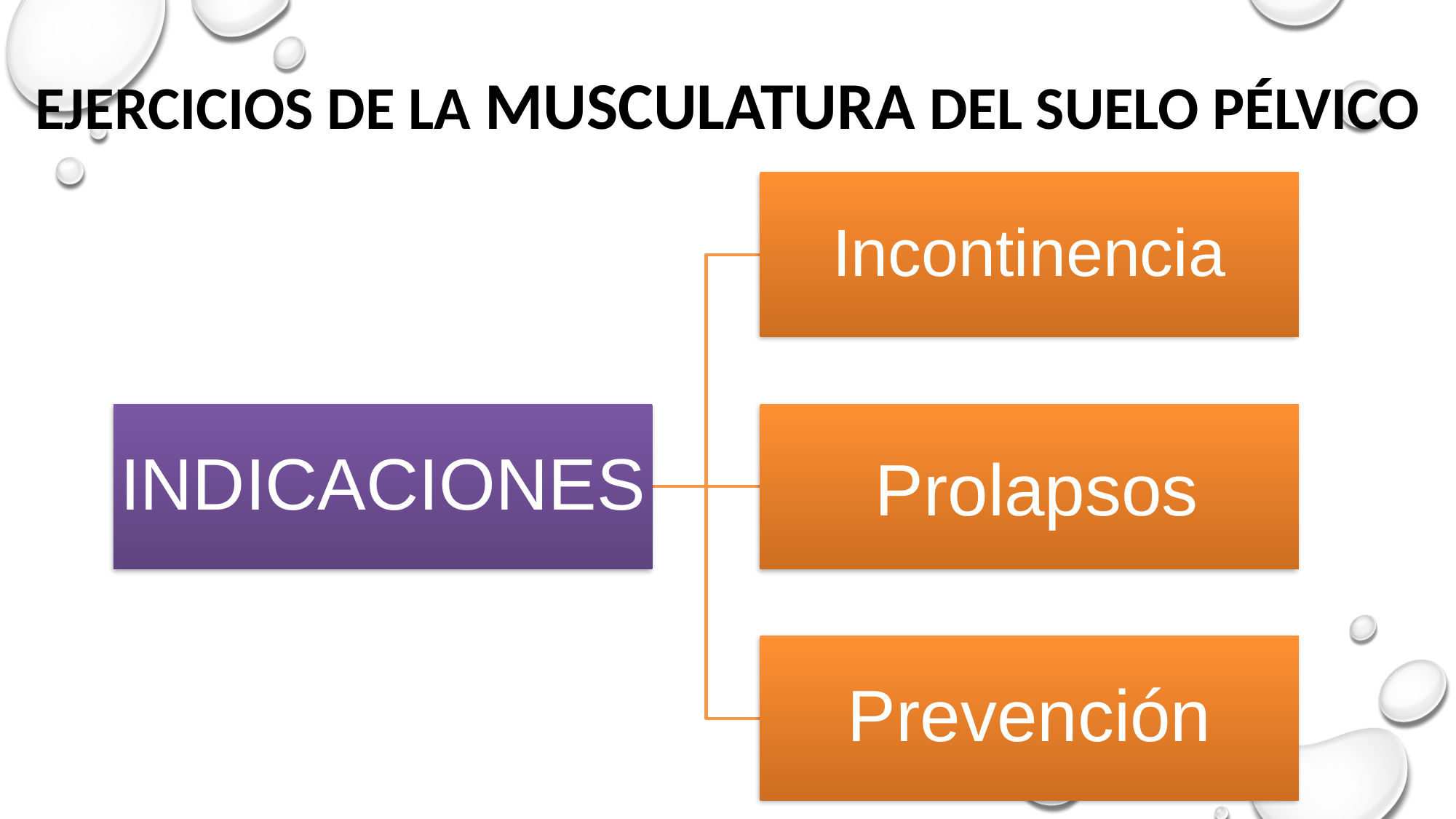

Ejercicios de la musculatura del suelo pélvico
INDICACIONES
Incontinencia
 Prolapsos
Prevención